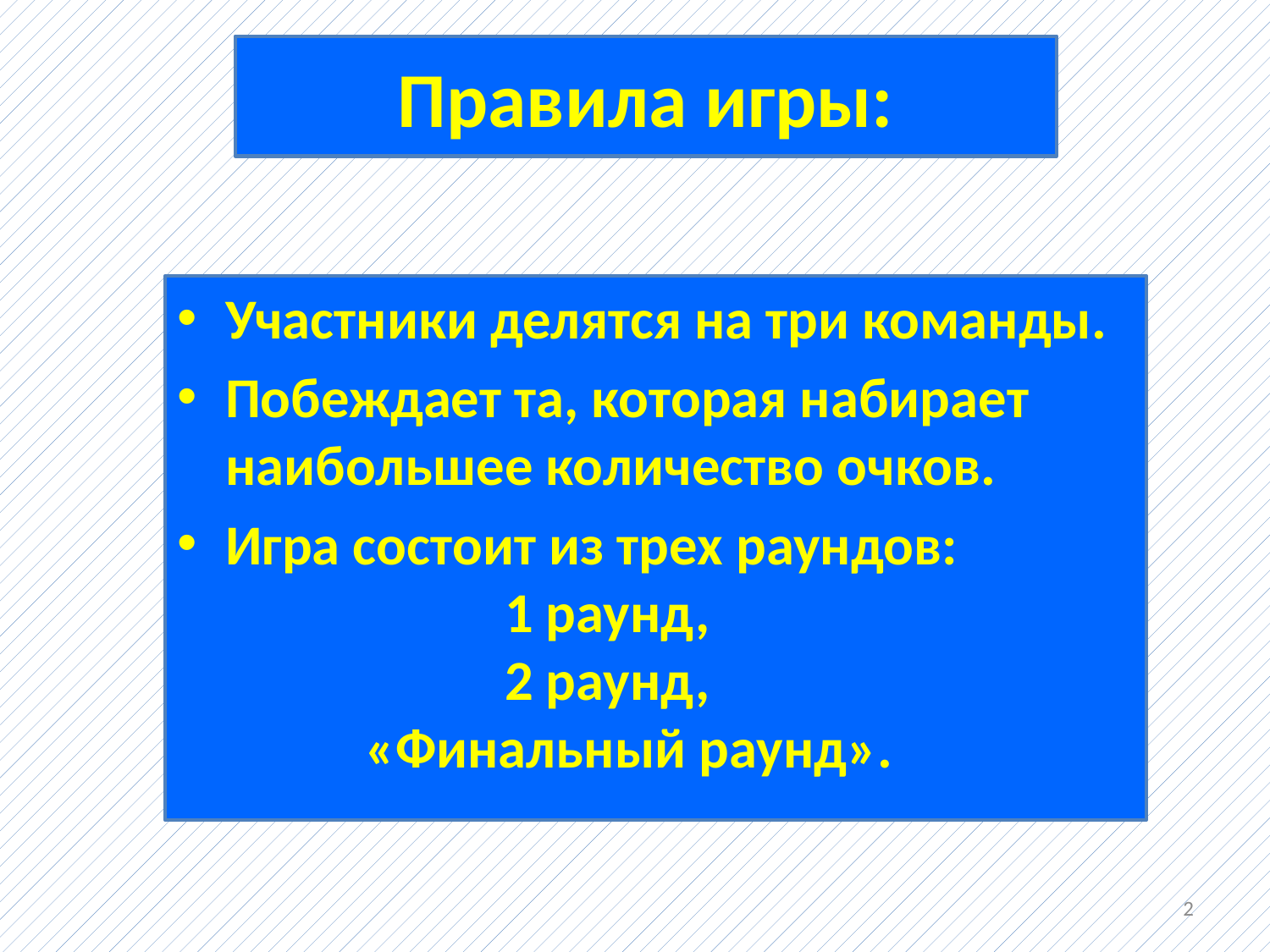

# Правила игры:
Участники делятся на три команды.
Побеждает та, которая набирает наибольшее количество очков.
Игра состоит из трех раундов:
                      1 раунд,
                      2 раунд,
           «Финальный раунд».
2